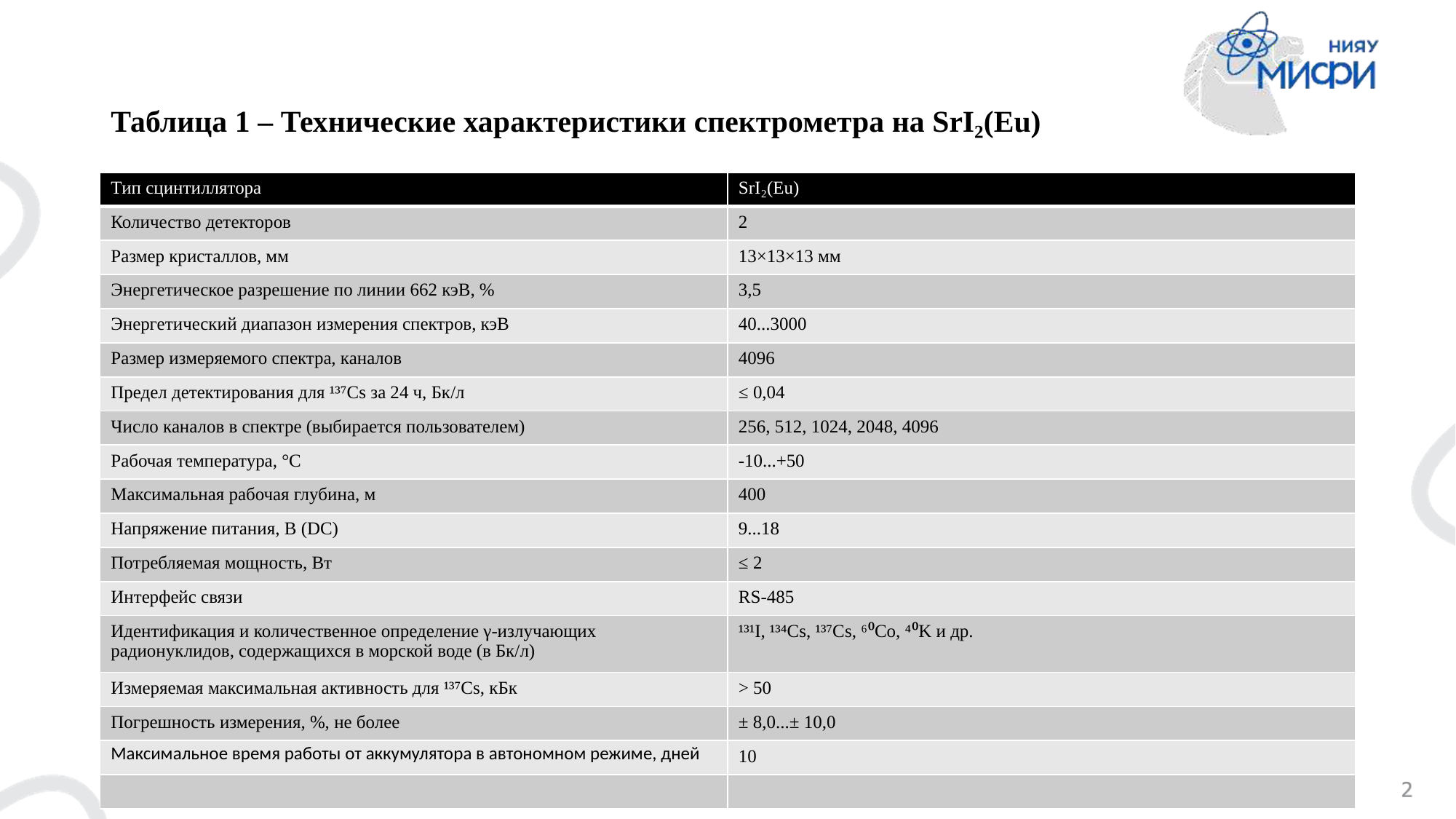

# Таблица 1 – Технические характеристики спектрометра на SrI₂(Eu)
| Тип сцинтиллятора | SrI₂(Eu) |
| --- | --- |
| Количество детекторов | 2 |
| Размер кристаллов, мм | 13×13×13 мм |
| Энергетическое разрешение по линии 662 кэВ, % | 3,5 |
| Энергетический диапазон измерения спектров, кэВ | 40...3000 |
| Размер измеряемого спектра, каналов | 4096 |
| Предел детектирования для ¹³⁷Cs за 24 ч, Бк/л | ≤ 0,04 |
| Число каналов в спектре (выбирается пользователем) | 256, 512, 1024, 2048, 4096 |
| Рабочая температура, °С | -10...+50 |
| Максимальная рабочая глубина, м | 400 |
| Напряжение питания, В (DC) | 9...18 |
| Потребляемая мощность, Вт | ≤ 2 |
| Интерфейс связи | RS-485 |
| Идентификация и количественное определение γ-излучающих радионуклидов, содержащихся в морской воде (в Бк/л) | ¹³¹I, ¹³⁴Cs, ¹³⁷Cs, ⁶⁰Co, ⁴⁰K и др. |
| Измеряемая максимальная активность для ¹³⁷Cs, кБк | > 50 |
| Погрешность измерения, %, не более | ± 8,0...± 10,0 |
| Максимальное время работы от аккумулятора в автономном режиме, дней | 10 |
|  |  |